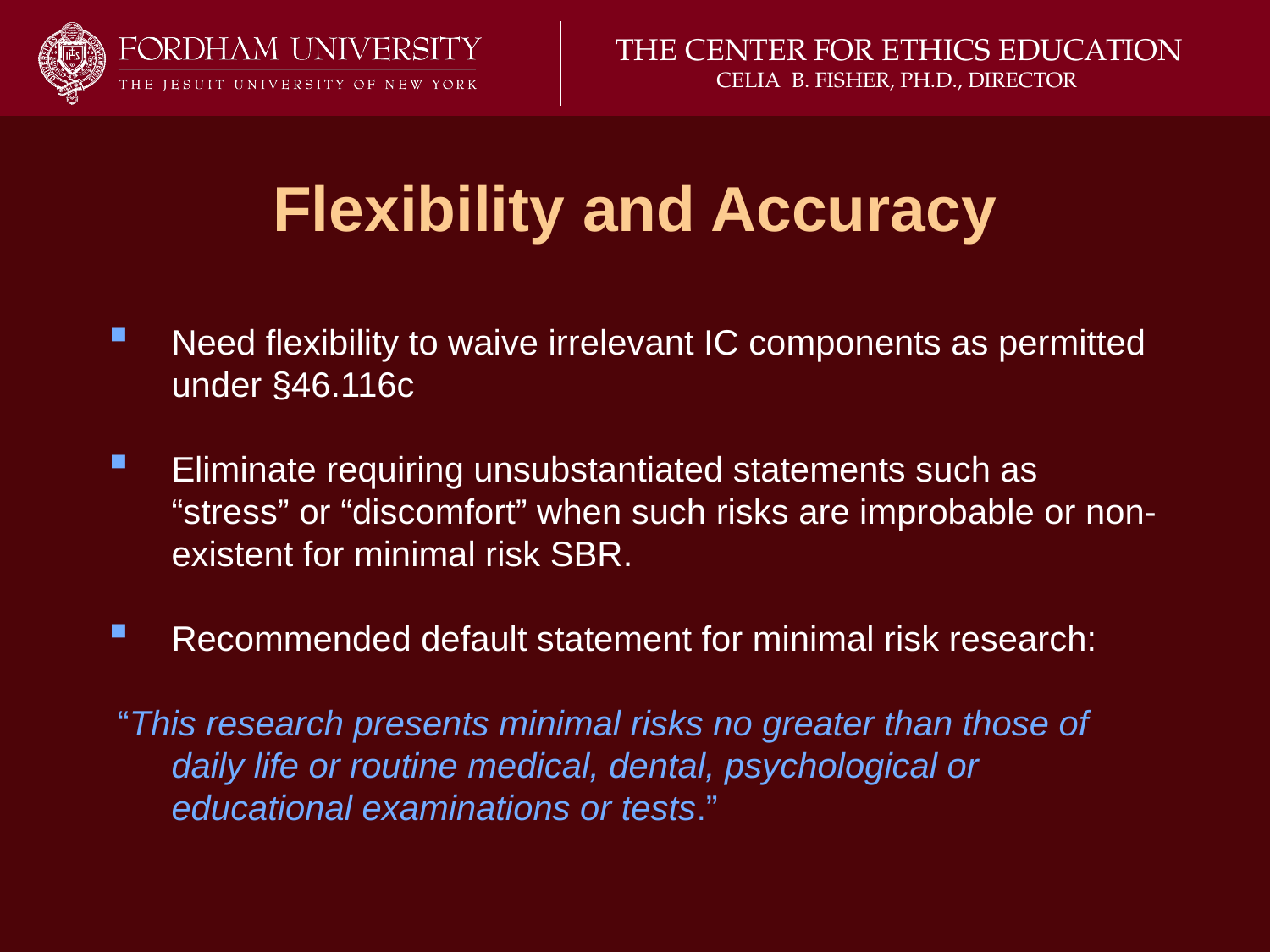

The Center for Ethics Education
Celia  B. Fisher, Ph.D., Director
# Flexibility and Accuracy

Need flexibility to waive irrelevant IC components as permitted under §46.116c

Eliminate requiring unsubstantiated statements such as “stress” or “discomfort” when such risks are improbable or non-existent for minimal risk SBR.

Recommended default statement for minimal risk research:

 “This research presents minimal risks no greater than those of daily life or routine medical, dental, psychological or educational examinations or tests.”